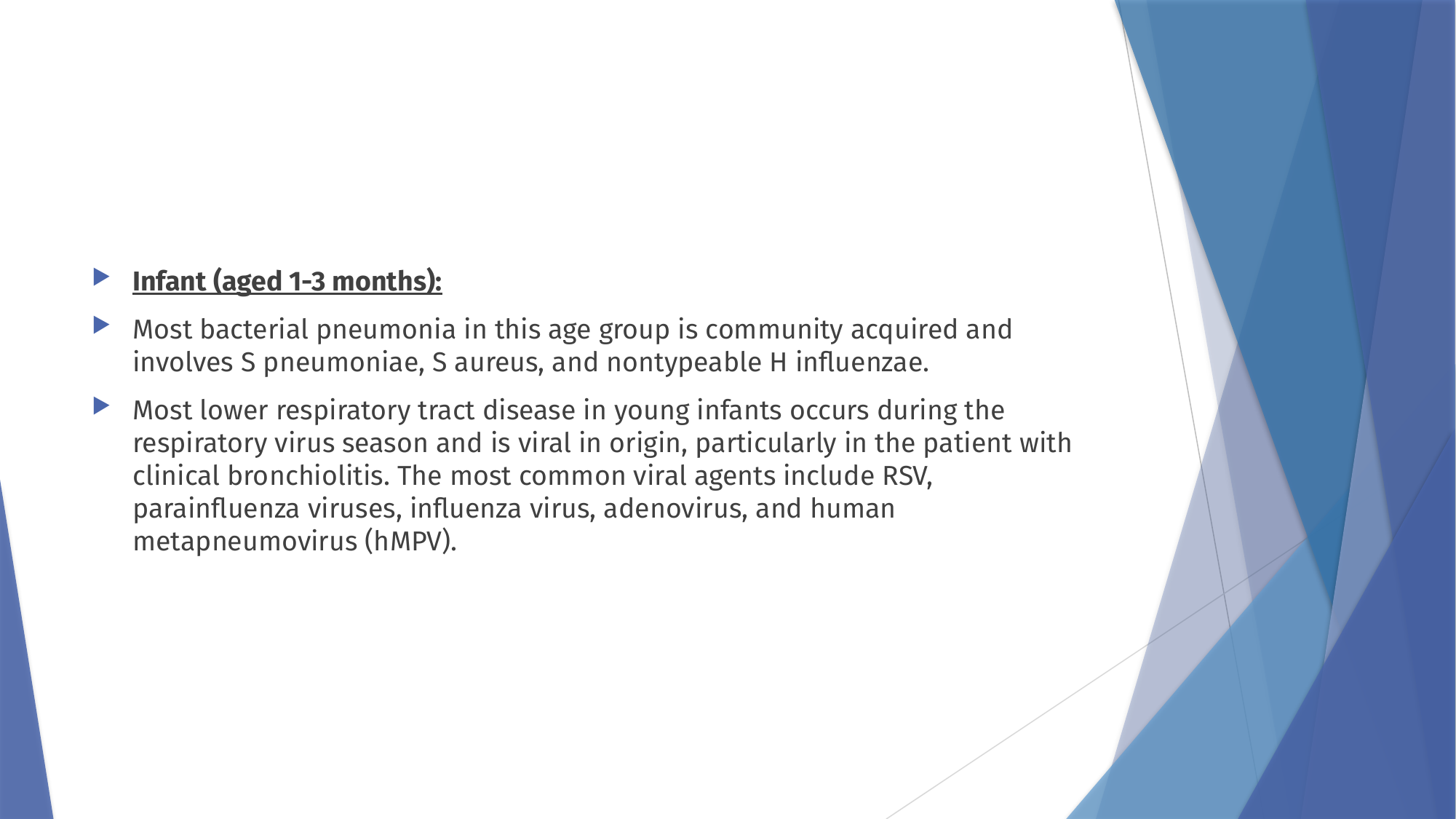

#
Infant (aged 1-3 months):
Most bacterial pneumonia in this age group is community acquired and involves S pneumoniae, S aureus, and nontypeable H influenzae.
Most lower respiratory tract disease in young infants occurs during the respiratory virus season and is viral in origin, particularly in the patient with clinical bronchiolitis. The most common viral agents include RSV, parainfluenza viruses, influenza virus, adenovirus, and human metapneumovirus (hMPV).